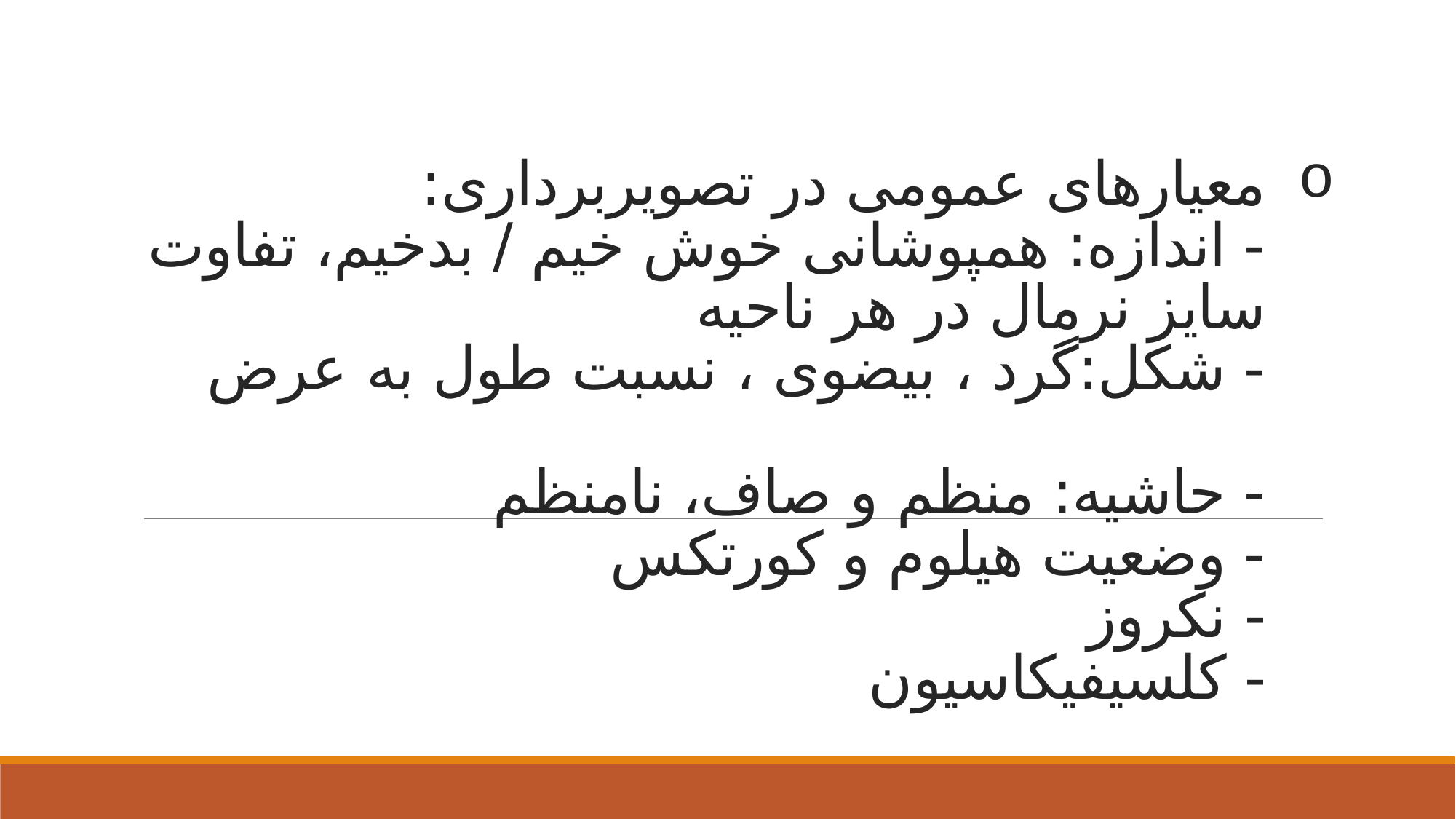

# معیارهای عمومی در تصویربرداری: - اندازه: همپوشانی خوش خیم / بدخیم، تفاوت سایز نرمال در هر ناحیه - شکل:گرد ، بیضوی ، نسبت طول به عرض - حاشیه: منظم و صاف، نامنظم - وضعیت هیلوم و کورتکس - نکروز - کلسیفیکاسیون